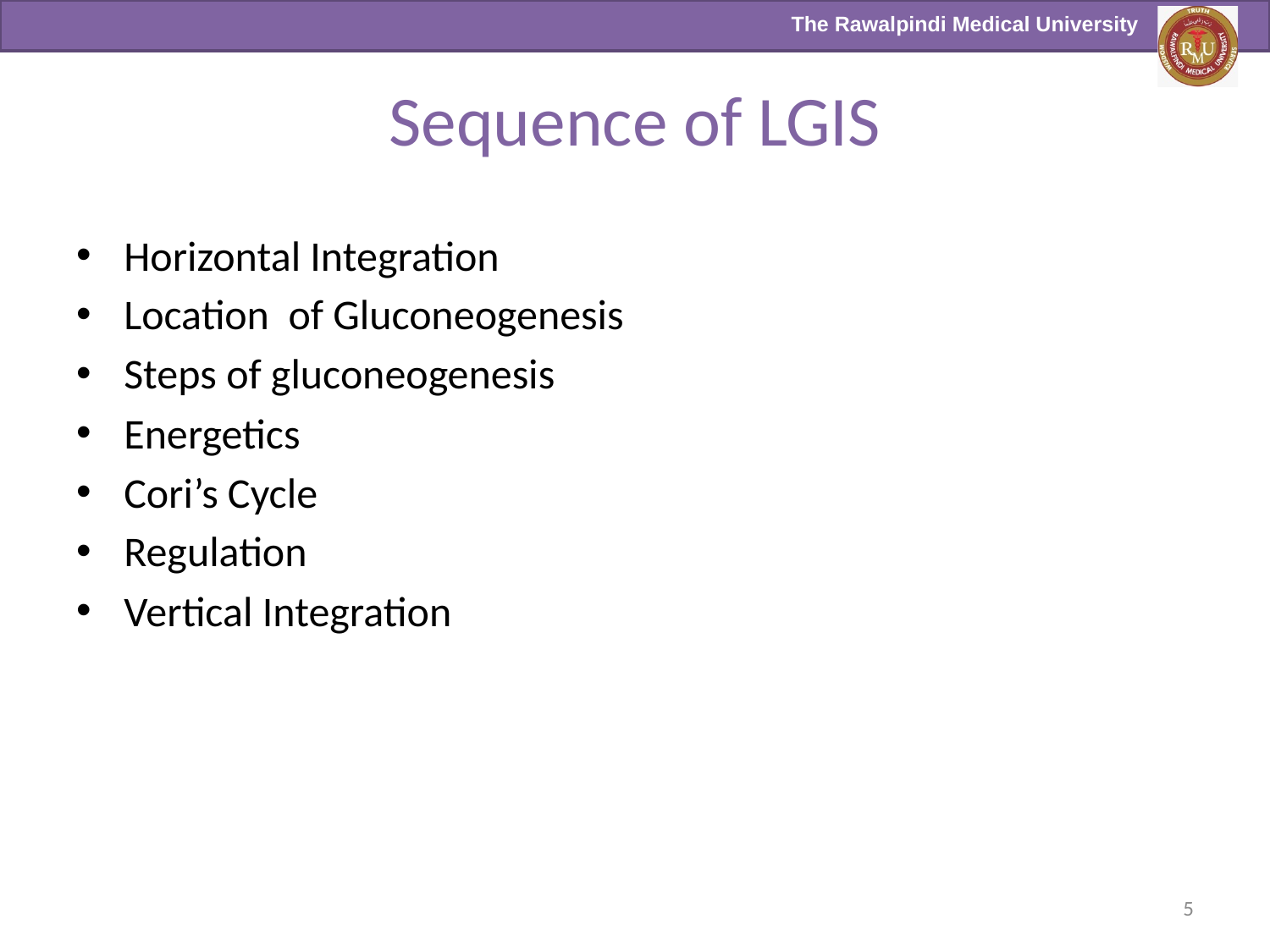

# Sequence of LGIS
Horizontal Integration
Location  of Gluconeogenesis
Steps of gluconeogenesis
Energetics
Cori’s Cycle
Regulation
Vertical Integration

5